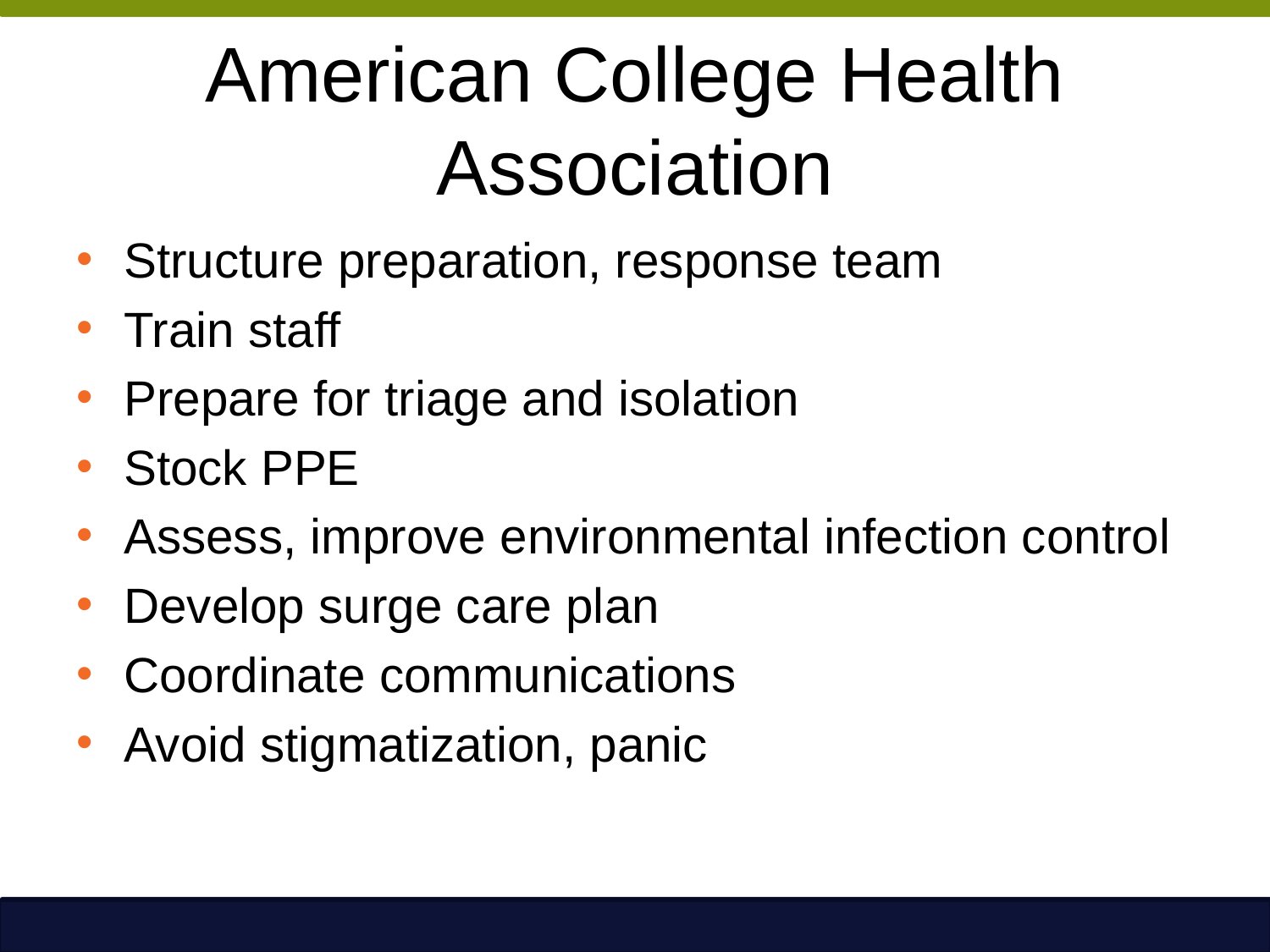

# American College Health Association
Structure preparation, response team
Train staff
Prepare for triage and isolation
Stock PPE
Assess, improve environmental infection control
Develop surge care plan
Coordinate communications
Avoid stigmatization, panic